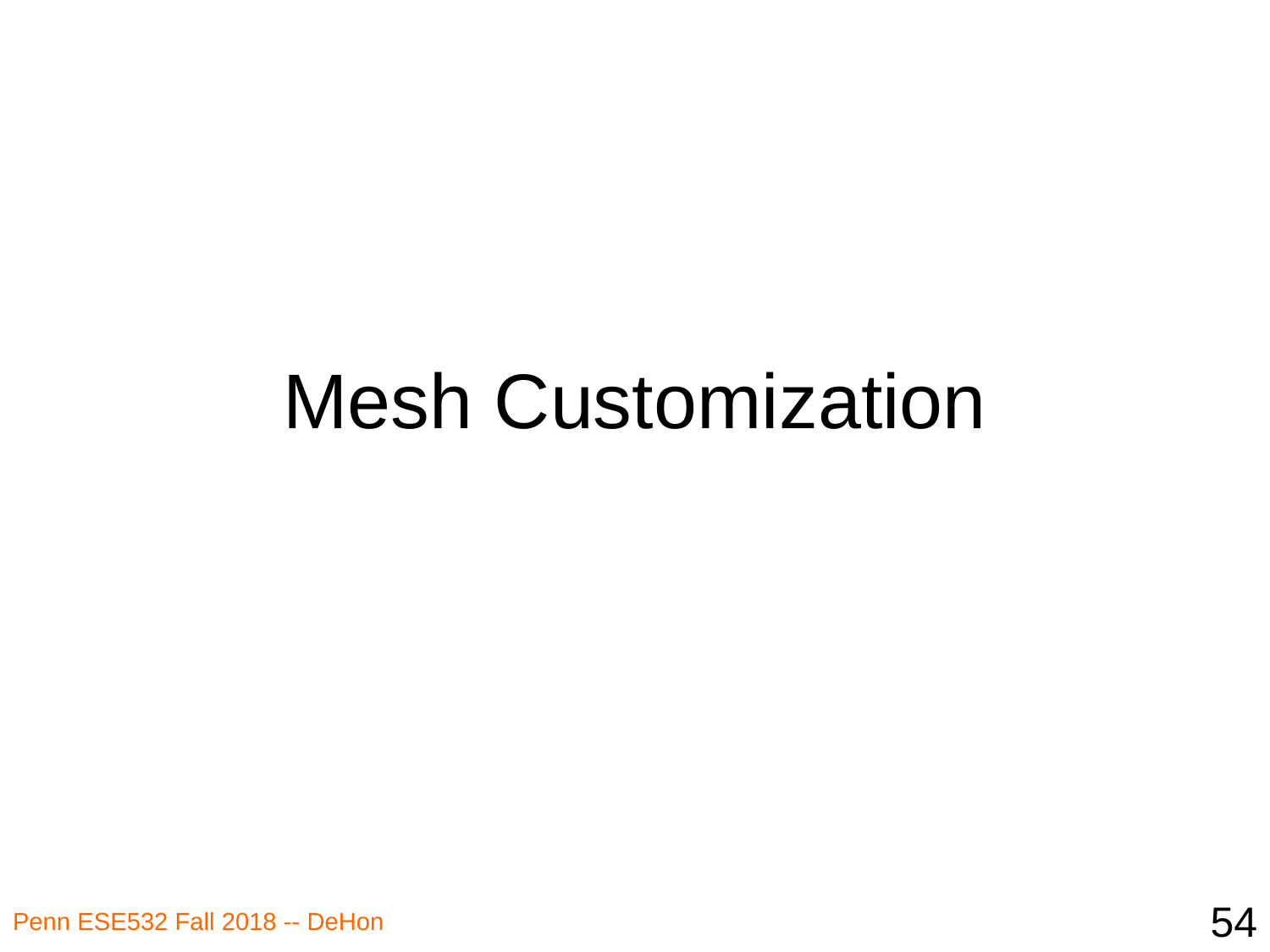

# Mesh Customization

54
Penn ESE532 Fall 2018 -- DeHon